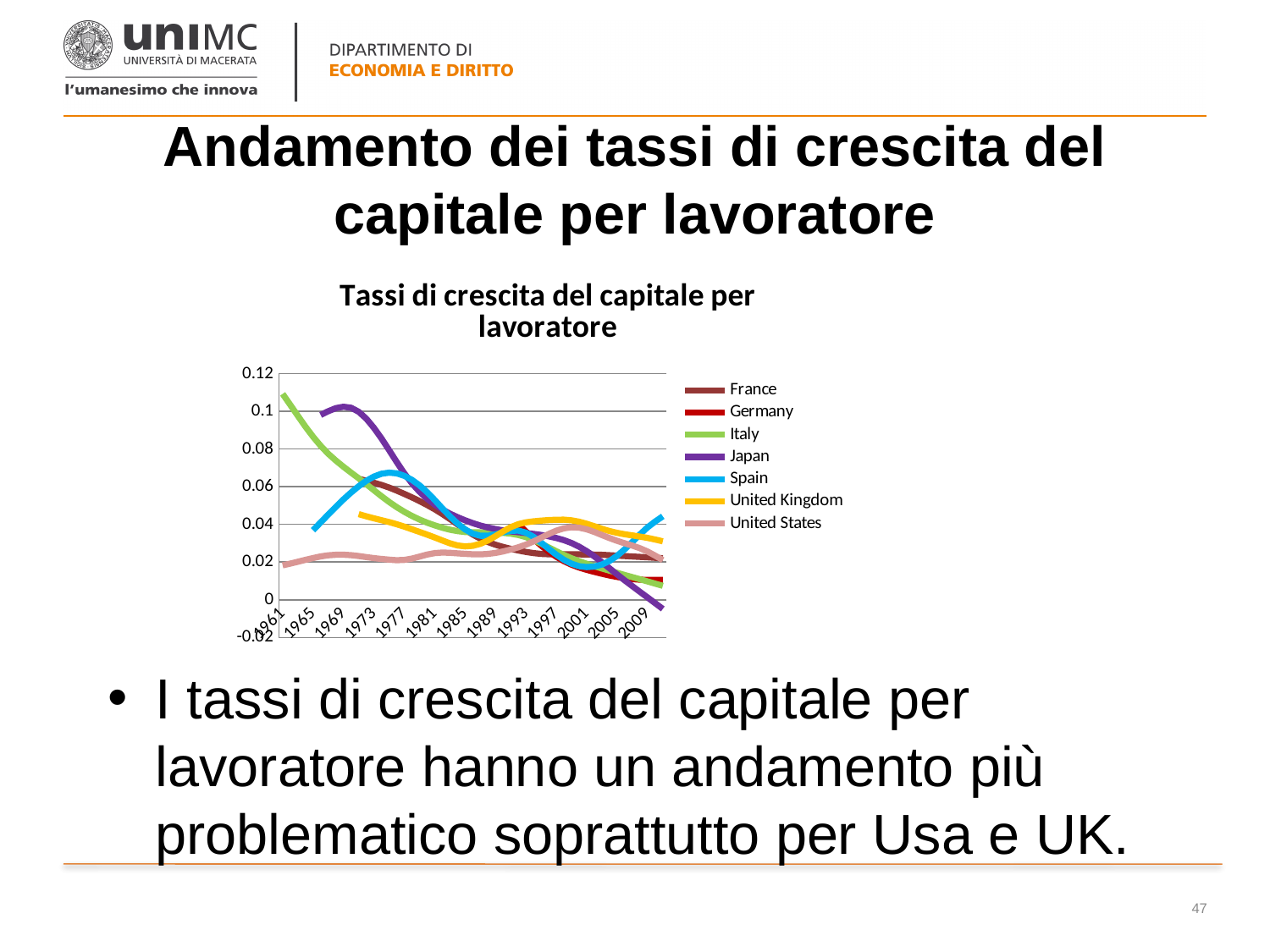

# Andamento dei tassi di crescita del capitale per lavoratore

### Chart: Tassi di crescita del capitale per lavoratore

| Category | France | Germany | Italy | Japan | Spain | United Kingdom | United States |
|---|---|---|---|---|---|---|---|
| 1961 | None | None | 0.10923963289680479 | None | None | None | 0.018262059070885166 |
| 1962 | None | None | 0.1034331996448205 | None | None | None | 0.019203724712734887 |
| 1963 | None | None | 0.09761031442378629 | None | None | None | 0.020177780882789667 |
| 1964 | None | None | 0.09186696298571928 | None | None | None | 0.021171765265470894 |
| 1965 | None | None | 0.08651822901476705 | None | 0.03689031340040005 | None | 0.02214897595045188 |
| 1966 | None | None | 0.08170106581878238 | 0.09808423321678728 | 0.04106460685835003 | None | 0.02300462854706543 |
| 1967 | None | None | 0.07749033603409758 | 0.10006110878888733 | 0.04520217232802068 | None | 0.023606839550343792 |
| 1968 | None | None | 0.07385153704281575 | 0.10168510320548112 | 0.049279903977492684 | None | 0.02388755333772995 |
| 1969 | None | None | 0.07057952369465 | 0.10244201732930085 | 0.05322372246471595 | None | 0.023901511655212072 |
| 1970 | None | None | 0.0674752508618722 | 0.10190406629471573 | 0.05690302947936632 | None | 0.02367880773157516 |
| 1971 | 0.06417664158057487 | None | 0.06443595497387279 | 0.09976054657382162 | 0.060222104420362896 | 0.04543520109210631 | 0.02321919458073104 |
| 1972 | 0.0631494251851563 | None | 0.06134303237164124 | 0.09610325111783442 | 0.0631051418063611 | 0.0442843651330325 | 0.02263340186790118 |
| 1973 | 0.06208185200716089 | None | 0.05812568545885179 | 0.09123689532329586 | 0.06536189031331135 | 0.04321380321364159 | 0.022116181569631566 |
| 1974 | 0.0609210215594977 | None | 0.054928730801929504 | 0.08559642736110319 | 0.06685319233535138 | 0.04223293291138647 | 0.021672659840739843 |
| 1975 | 0.05953323177198547 | None | 0.05191905295154042 | 0.07942977098220012 | 0.06744779817673827 | 0.041219747382509137 | 0.021284672408847533 |
| 1976 | 0.05792864280743605 | None | 0.049159295511111 | 0.0730951843556547 | 0.06706479818404833 | 0.04008452027185638 | 0.021006634972108668 |
| 1977 | 0.056188345380405805 | None | 0.04667984391986542 | 0.06710396213209242 | 0.06576524485301925 | 0.03880002709632483 | 0.021165362354307646 |
| 1978 | 0.05435649470600966 | None | 0.04449064243246182 | 0.06180097990403902 | 0.06362854461749323 | 0.0374206406059362 | 0.021838953433715662 |
| 1979 | 0.05238610287779973 | None | 0.04256727393470712 | 0.05730906741492174 | 0.06070249043453395 | 0.03600076497907465 | 0.02289639008288516 |
| 1980 | 0.05028313088194297 | None | 0.04090078582674694 | 0.05358645760262813 | 0.05709217588216534 | 0.03456514359563704 | 0.02398952341670463 |
| 1981 | 0.0480097691474291 | None | 0.039475119264273176 | 0.05048729636478033 | 0.05292447366241267 | 0.033065562939007975 | 0.02475224279506236 |
| 1982 | 0.04551992320574732 | None | 0.03822067127484707 | 0.047875130075274074 | 0.04850171370580591 | 0.03147679839840054 | 0.02505883096774537 |
| 1983 | 0.04283302654165424 | None | 0.03717485301093417 | 0.045675639764303895 | 0.04423828010846958 | 0.029957896941590838 | 0.024926336704253732 |
| 1984 | 0.04001673288265508 | None | 0.03641423933343433 | 0.043819325140980435 | 0.04044456569559637 | 0.02880529834477946 | 0.024634302192733694 |
| 1985 | 0.0372227622327049 | None | 0.035959889880856 | 0.04216318433753402 | 0.03730601074411855 | 0.028329702378731673 | 0.02436792356666309 |
| 1986 | 0.03463287701889794 | None | 0.03578767181958405 | 0.04066070714200071 | 0.035085012294007296 | 0.028620954239411887 | 0.024154357322251522 |
| 1987 | 0.03243562347436109 | None | 0.035791005975653774 | 0.039383406263785246 | 0.03396075601778263 | 0.029680152836102078 | 0.02410572142988734 |
| 1988 | 0.03063643217578811 | None | 0.03581341475814194 | 0.038339463817253804 | 0.033948237518212944 | 0.0314613461854898 | 0.02433074768842747 |
| 1989 | 0.029180579553522584 | None | 0.03574781129637739 | 0.03750398182560094 | 0.034722745606304076 | 0.0337832436795399 | 0.024858658836416192 |
| 1990 | 0.028020569031486524 | None | 0.03550437917921344 | 0.0368317768263785 | 0.035795174981940354 | 0.03628101546465781 | 0.025660613902851355 |
| 1991 | 0.027037612357252556 | None | 0.035068966152377486 | 0.03629366116920289 | 0.03662154629966289 | 0.03851788892018925 | 0.02667870220420409 |
| 1992 | 0.026151848568042552 | 0.04018979780562354 | 0.034358305466292885 | 0.03584831417522468 | 0.03668138145962223 | 0.040130135172694745 | 0.02785307568680056 |
| 1993 | 0.02537569391963193 | 0.03618303137893273 | 0.03324208301662964 | 0.035427538649063416 | 0.03560211350127658 | 0.04109568065433774 | 0.0292669100764434 |
| 1994 | 0.024752350040015948 | 0.032310386522702156 | 0.03167720716349939 | 0.03495518467557214 | 0.03334123108115535 | 0.04162834937418394 | 0.030977613760364835 |
| 1995 | 0.02432687574425674 | 0.02873989800933219 | 0.0297898357522346 | 0.03438864627865229 | 0.03030685168913014 | 0.04198145553670422 | 0.03293822072784784 |
| 1996 | 0.02414763032127921 | 0.025571918449101824 | 0.027747287209888356 | 0.03367607295885001 | 0.02702120363491256 | 0.04227894619740298 | 0.03492486885240554 |
| 1997 | 0.024128018403975552 | 0.02282254006864849 | 0.025717106588391252 | 0.03277032568324554 | 0.023880773203460912 | 0.042484048689550614 | 0.03666933065130716 |
| 1998 | 0.024143489813355807 | 0.020498309419404462 | 0.023791258834840144 | 0.031623547339096406 | 0.021183268610216695 | 0.042504800587721284 | 0.037924178277597906 |
| 1999 | 0.02414891927681759 | 0.0186092169937671 | 0.022032339150993556 | 0.03011025783422674 | 0.01911558755667378 | 0.04215902529239222 | 0.038473917299357174 |
| 2000 | 0.024105177770682752 | 0.017097306218593334 | 0.020456547897092326 | 0.02815869010012253 | 0.0178202398632418 | 0.041414414800345446 | 0.038253846735870393 |
| 2001 | 0.024056817522728424 | 0.01587365590809015 | 0.019054733233149383 | 0.025769121747856623 | 0.01734100357960083 | 0.04031914429919007 | 0.03737115747775081 |
| 2002 | 0.023972616352508903 | 0.014805227711148 | 0.01779292749945621 | 0.022983661941783976 | 0.017643638166663467 | 0.03899907355641401 | 0.03597124210373666 |
| 2003 | 0.02384853459586851 | 0.013814013598291378 | 0.016597660037594768 | 0.01988908029020968 | 0.018721446446652214 | 0.0376441289268902 | 0.03432338845039791 |
| 2004 | 0.023648203266342975 | 0.01289271517911362 | 0.015431112413783742 | 0.016658388180238955 | 0.02063140919537404 | 0.0364476312502158 | 0.03270469544193358 |
| 2005 | 0.023422424833834613 | 0.012107947250151182 | 0.014284260455217523 | 0.013424590344109736 | 0.023360449555526627 | 0.03549394476159775 | 0.031246089514481927 |
| 2006 | 0.023195223485262952 | 0.011457486938999539 | 0.01313611794510588 | 0.010263044381559177 | 0.02681128320674541 | 0.03475227874055177 | 0.02996021721063999 |
| 2007 | 0.022964488011415988 | 0.010964150173626041 | 0.012022936764630577 | 0.007200440034290342 | 0.030722526222362587 | 0.03413868281633415 | 0.02873121474751218 |
| 2008 | 0.02274441396149351 | 0.010667557864795386 | 0.01089243083069665 | 0.004203394635079934 | 0.03473852540209445 | 0.033519786959286126 | 0.02734180775637166 |
| 2009 | 0.02252506134377563 | 0.010546646779115727 | 0.009740507348508985 | 0.0012125077590987123 | 0.03843558033912455 | 0.03281667848339818 | 0.025582152659469084 |
| 2010 | 0.02227557466655579 | 0.010541619048082507 | 0.008576793957795018 | -0.0018056003611173095 | 0.04152637876336627 | 0.03197319882600559 | 0.023408766744792597 |
| 2011 | 0.02200478009427208 | 0.010540494117303801 | 0.0074226104801211855 | -0.004837303269604553 | 0.044278545098493785 | 0.0310315256527453 | 0.021049946626861382 |
I tassi di crescita del capitale per lavoratore hanno un andamento più problematico soprattutto per Usa e UK.
47